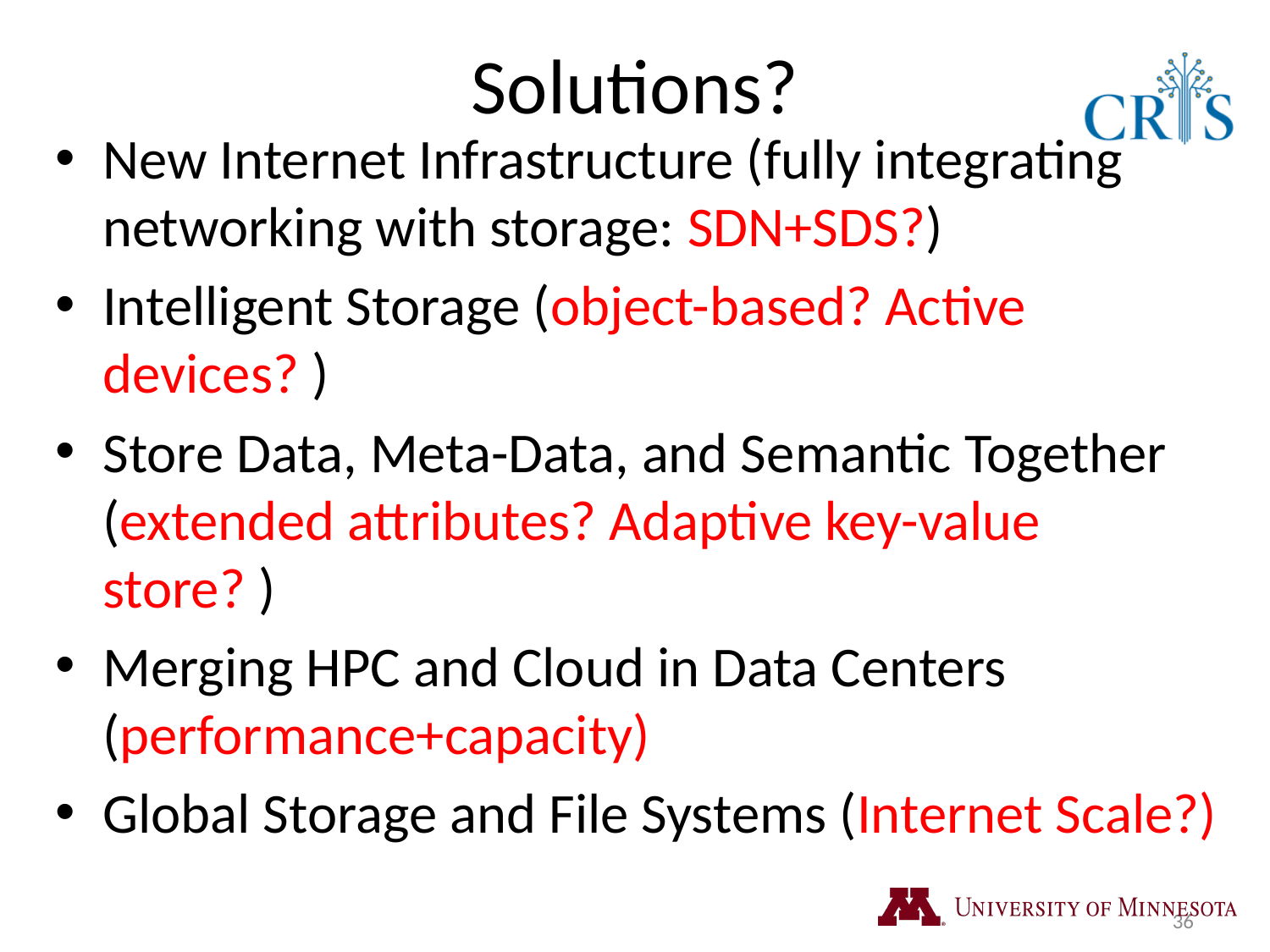

# Solutions?
New Internet Infrastructure (fully integrating networking with storage: SDN+SDS?)
Intelligent Storage (object-based? Active devices? )
Store Data, Meta-Data, and Semantic Together (extended attributes? Adaptive key-value store? )
Merging HPC and Cloud in Data Centers (performance+capacity)
Global Storage and File Systems (Internet Scale?)